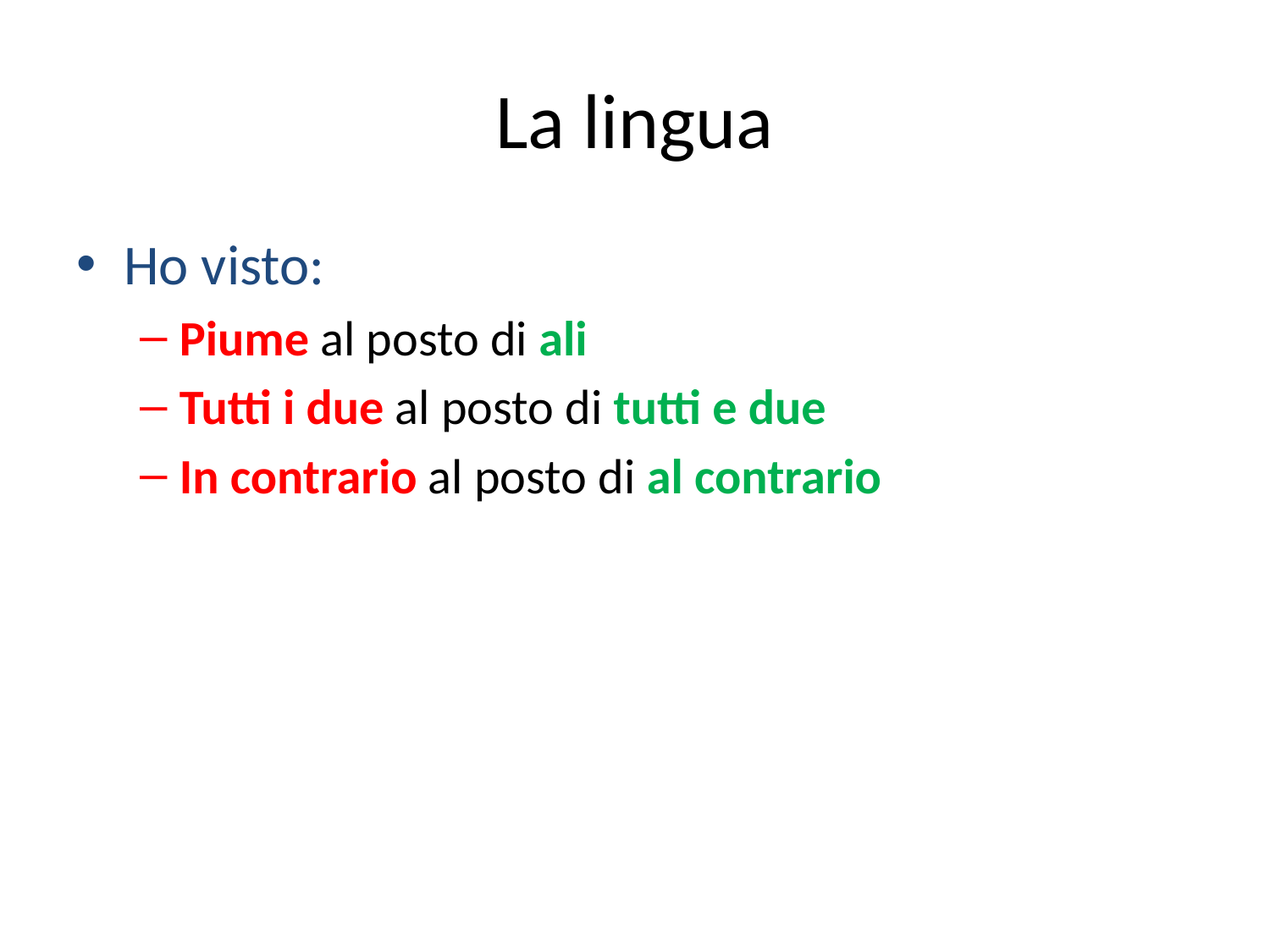

# La lingua
Ho visto:
Piume al posto di ali
Tutti i due al posto di tutti e due
In contrario al posto di al contrario